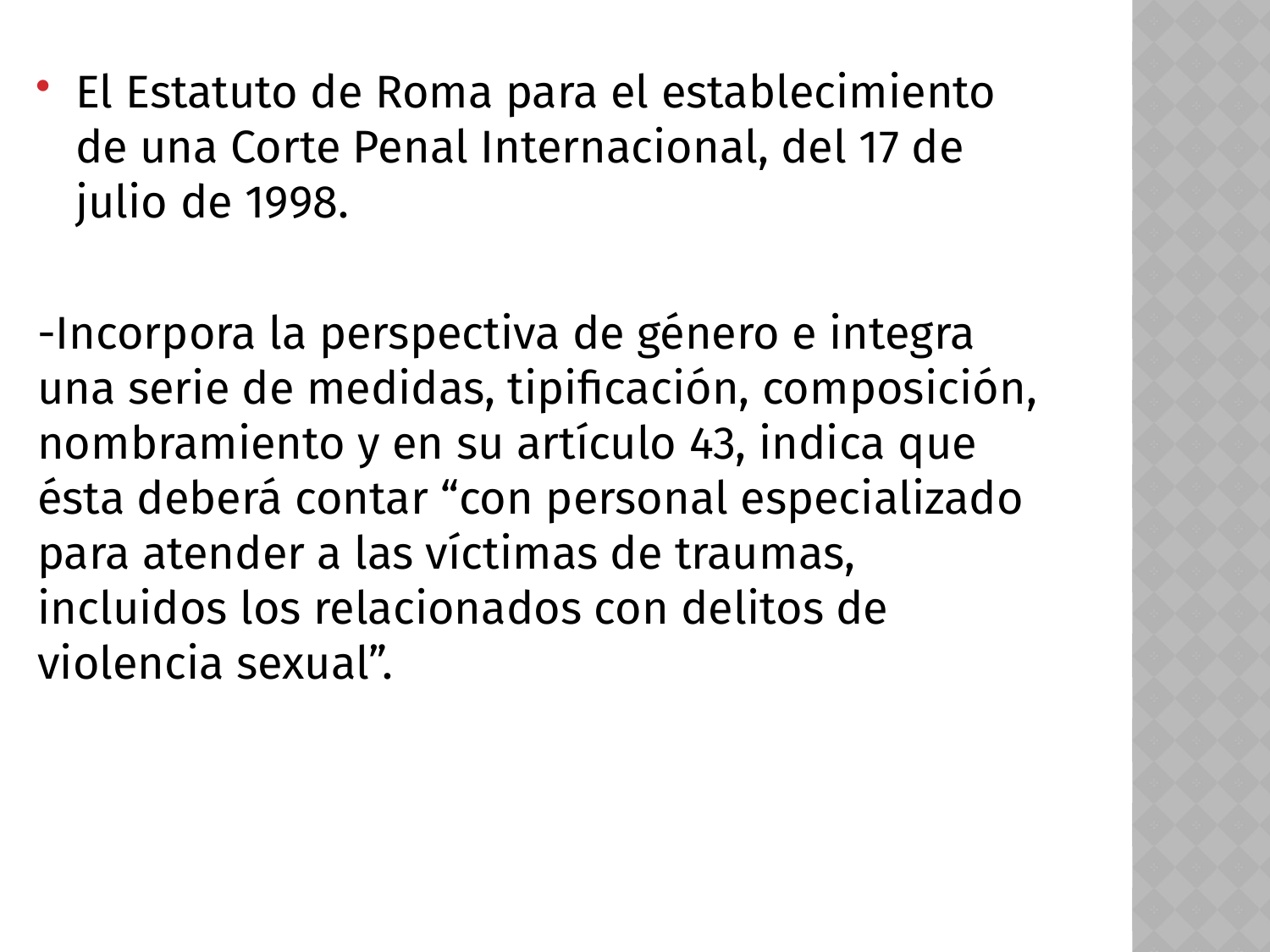

El Estatuto de Roma para el establecimiento de una Corte Penal Internacional, del 17 de julio de 1998.

-Incorpora la perspectiva de género e integra una serie de medidas, tipificación, composición, nombramiento y en su artículo 43, indica que ésta deberá contar “con personal especializado para atender a las víctimas de traumas, incluidos los relacionados con delitos de violencia sexual”.